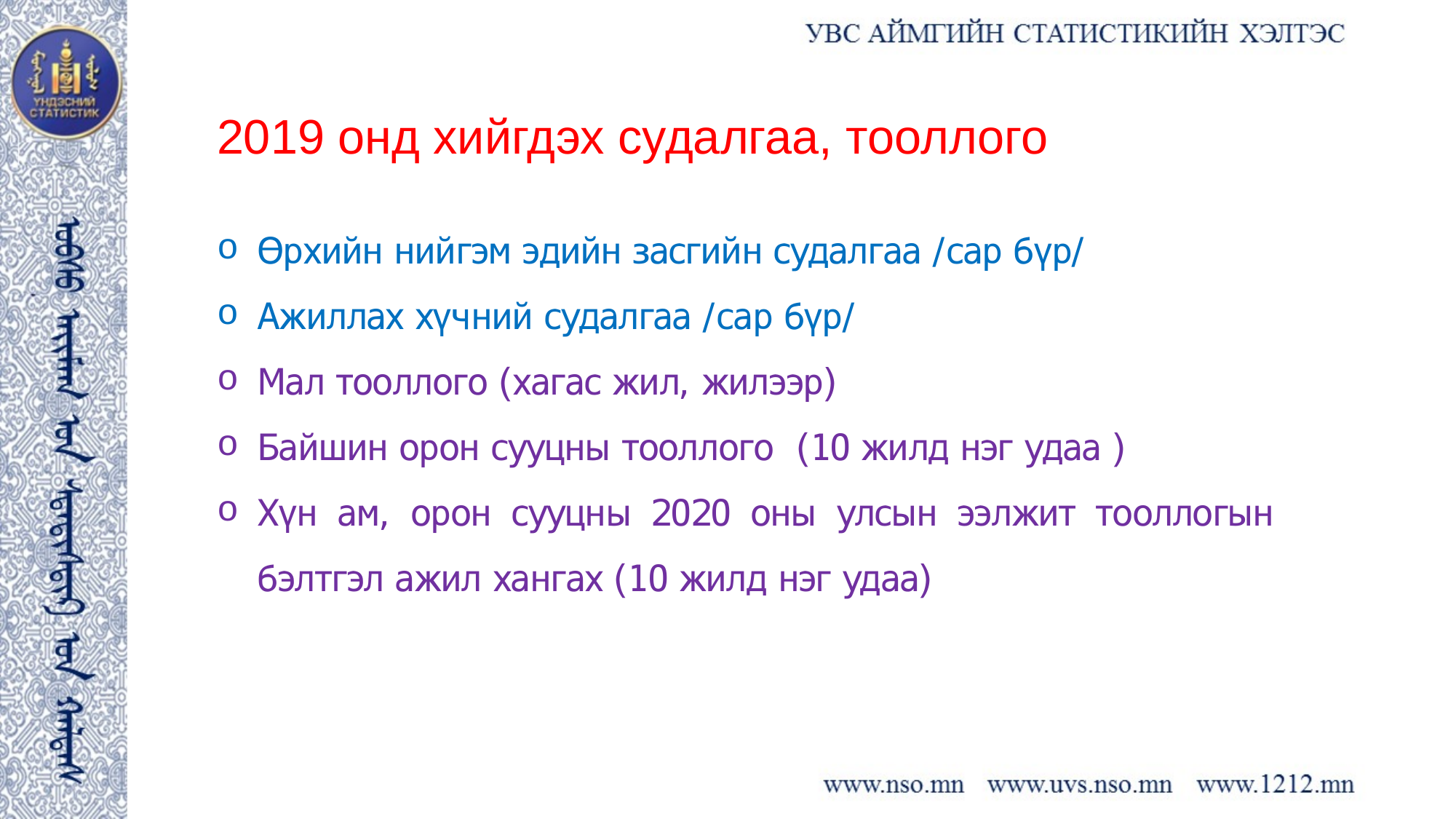

2019 онд хийгдэх судалгаа, тооллого
Өрхийн нийгэм эдийн засгийн судалгаа /сар бүр/
Ажиллах хүчний судалгаа /сар бүр/
Мал тооллого (хагас жил, жилээр)
Байшин орон сууцны тооллого  (10 жилд нэг удаа )
Хүн ам, орон сууцны 2020 оны улсын ээлжит тооллогын бэлтгэл ажил хангах (10 жилд нэг удаа)